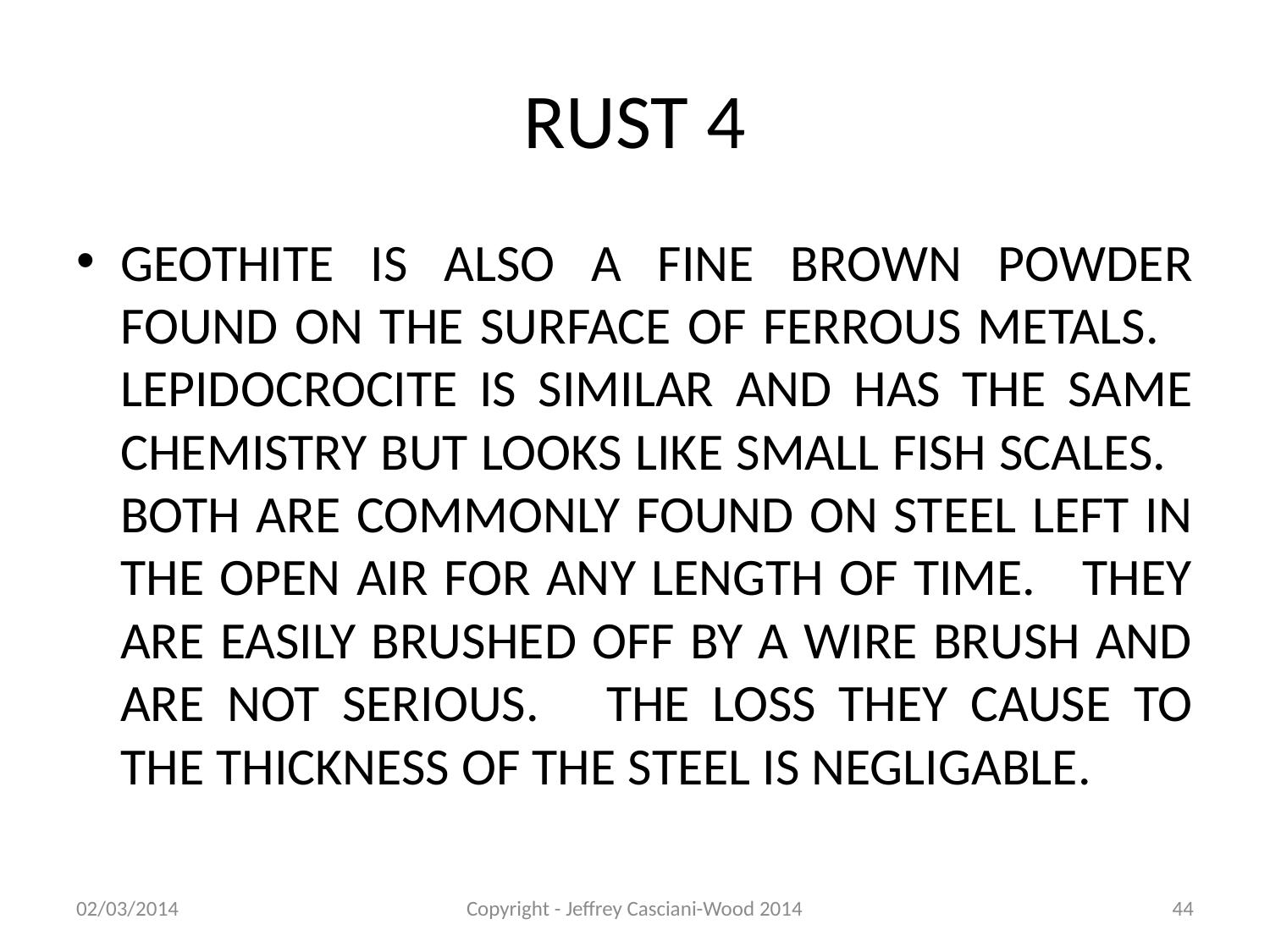

# RUST 4
GEOTHITE IS ALSO A FINE BROWN POWDER FOUND ON THE SURFACE OF FERROUS METALS.   LEPIDOCROCITE IS SIMILAR AND HAS THE SAME CHEMISTRY BUT LOOKS LIKE SMALL FISH SCALES.   BOTH ARE COMMONLY FOUND ON STEEL LEFT IN THE OPEN AIR FOR ANY LENGTH OF TIME.   THEY ARE EASILY BRUSHED OFF BY A WIRE BRUSH AND ARE NOT SERIOUS.   THE LOSS THEY CAUSE TO THE THICKNESS OF THE STEEL IS NEGLIGABLE.
02/03/2014
Copyright - Jeffrey Casciani-Wood 2014
44